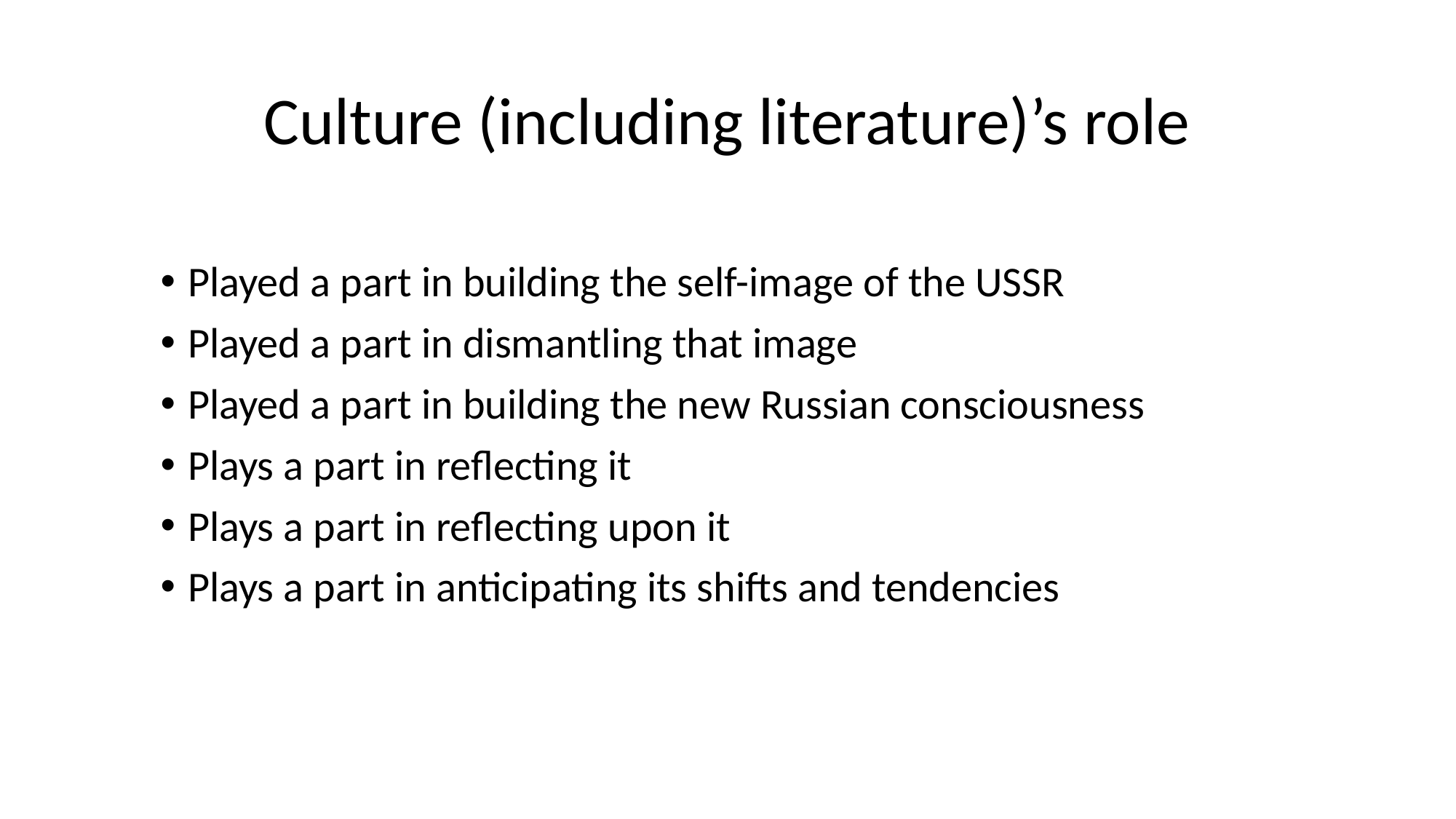

# Culture (including literature)’s role
Played a part in building the self-image of the USSR
Played a part in dismantling that image
Played a part in building the new Russian consciousness
Plays a part in reflecting it
Plays a part in reflecting upon it
Plays a part in anticipating its shifts and tendencies